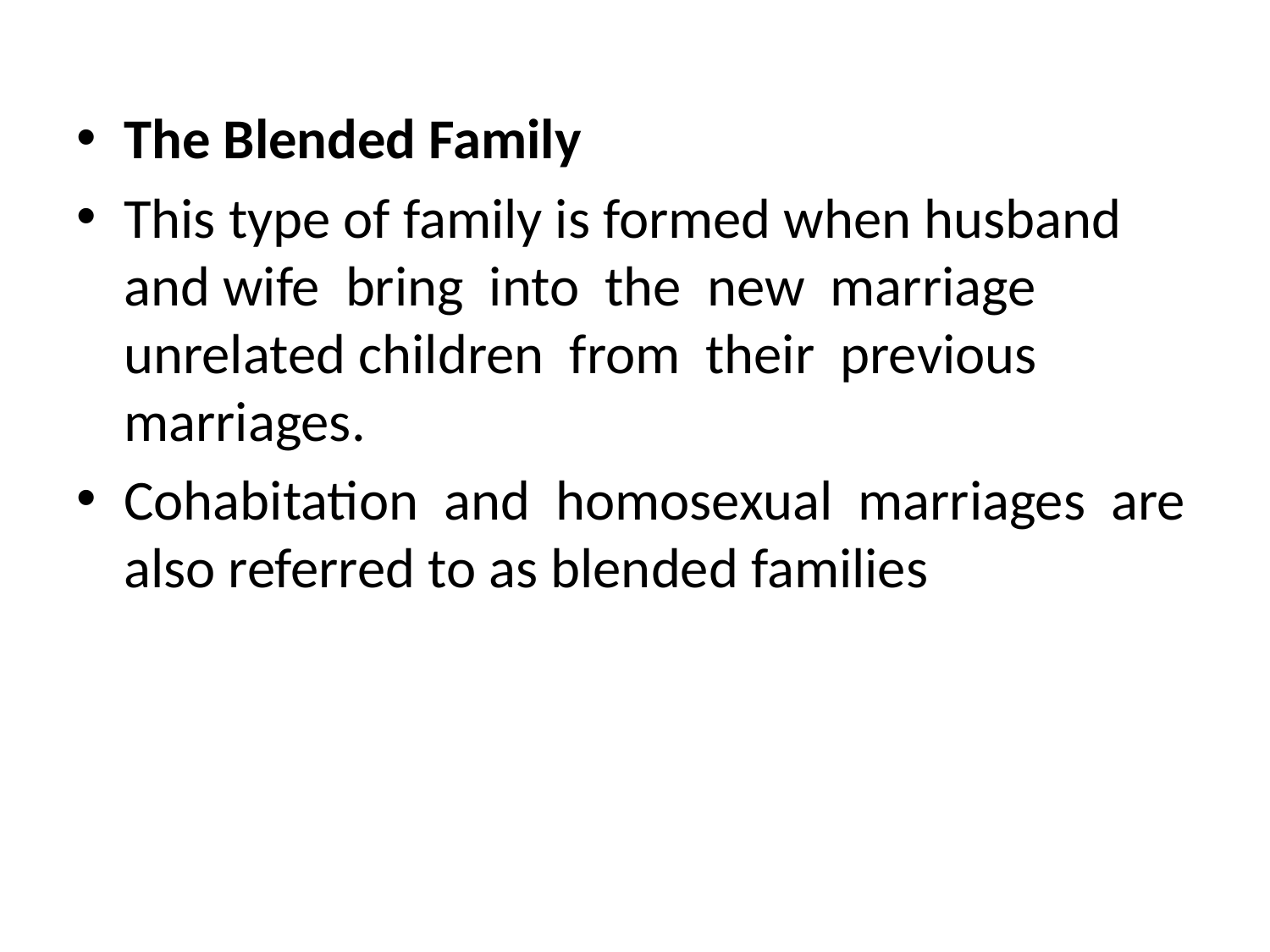

The Blended Family
This type of family is formed when husband and wife  bring  into  the  new  marriage  unrelated children  from  their  previous  marriages.
Cohabitation  and  homosexual  marriages  are also referred to as blended families